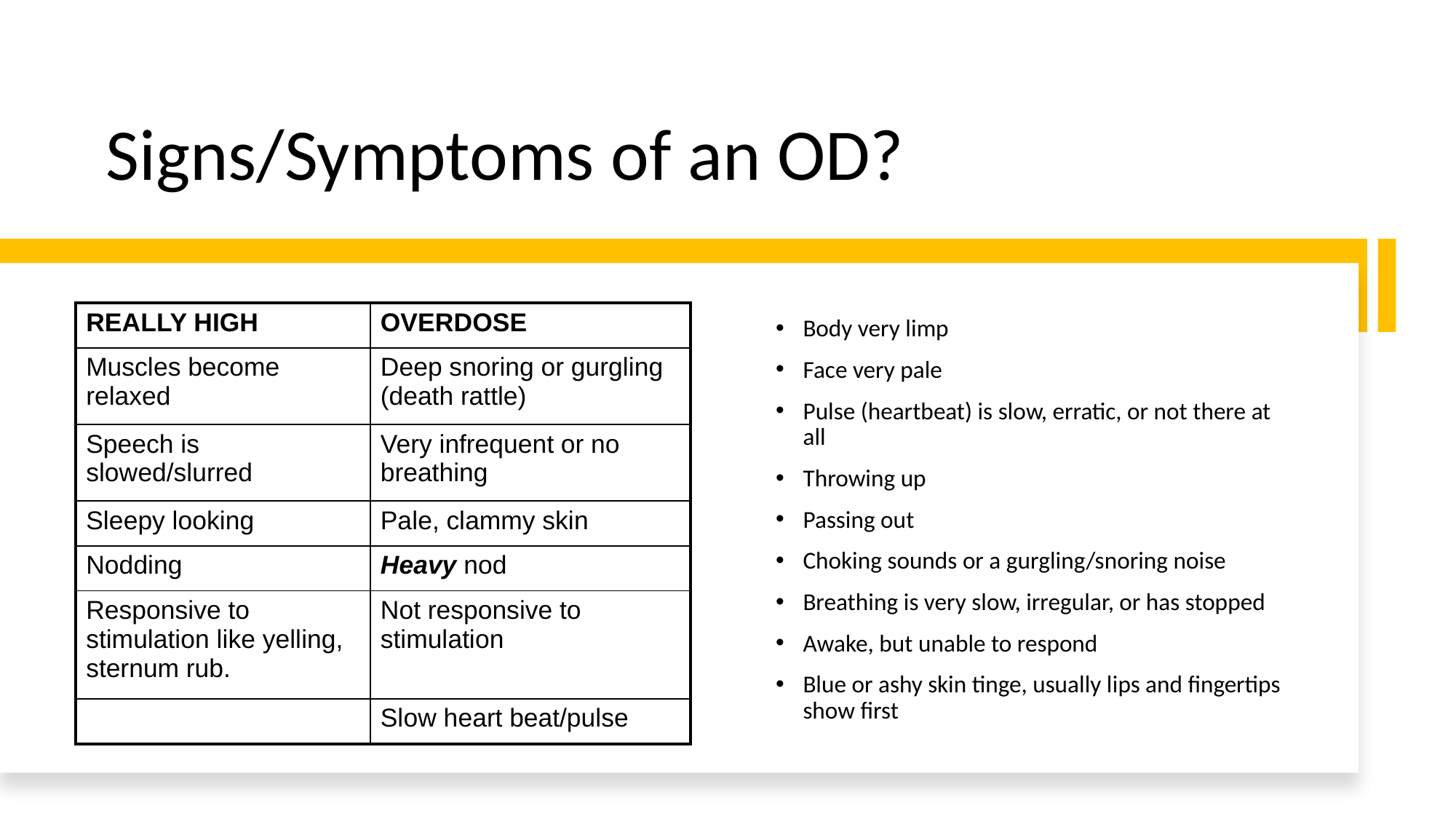

# Signs/Symptoms of an OD?

| REALLY HIGH | OVERDOSE |
| --- | --- |
| Muscles become relaxed | Deep snoring or gurgling (death rattle) |
| Speech is slowed/slurred | Very infrequent or no breathing |
| Sleepy looking | Pale, clammy skin |
| Nodding | Heavy nod |
| Responsive to stimulation like yelling, sternum rub. | Not responsive to stimulation |
|  | Slow heart beat/pulse |
Body very limp
Face very pale
Pulse (heartbeat) is slow, erratic, or not there at all
Throwing up
Passing out
Choking sounds or a gurgling/snoring noise
Breathing is very slow, irregular, or has stopped
Awake, but unable to respond
Blue or ashy skin tinge, usually lips and fingertips show first